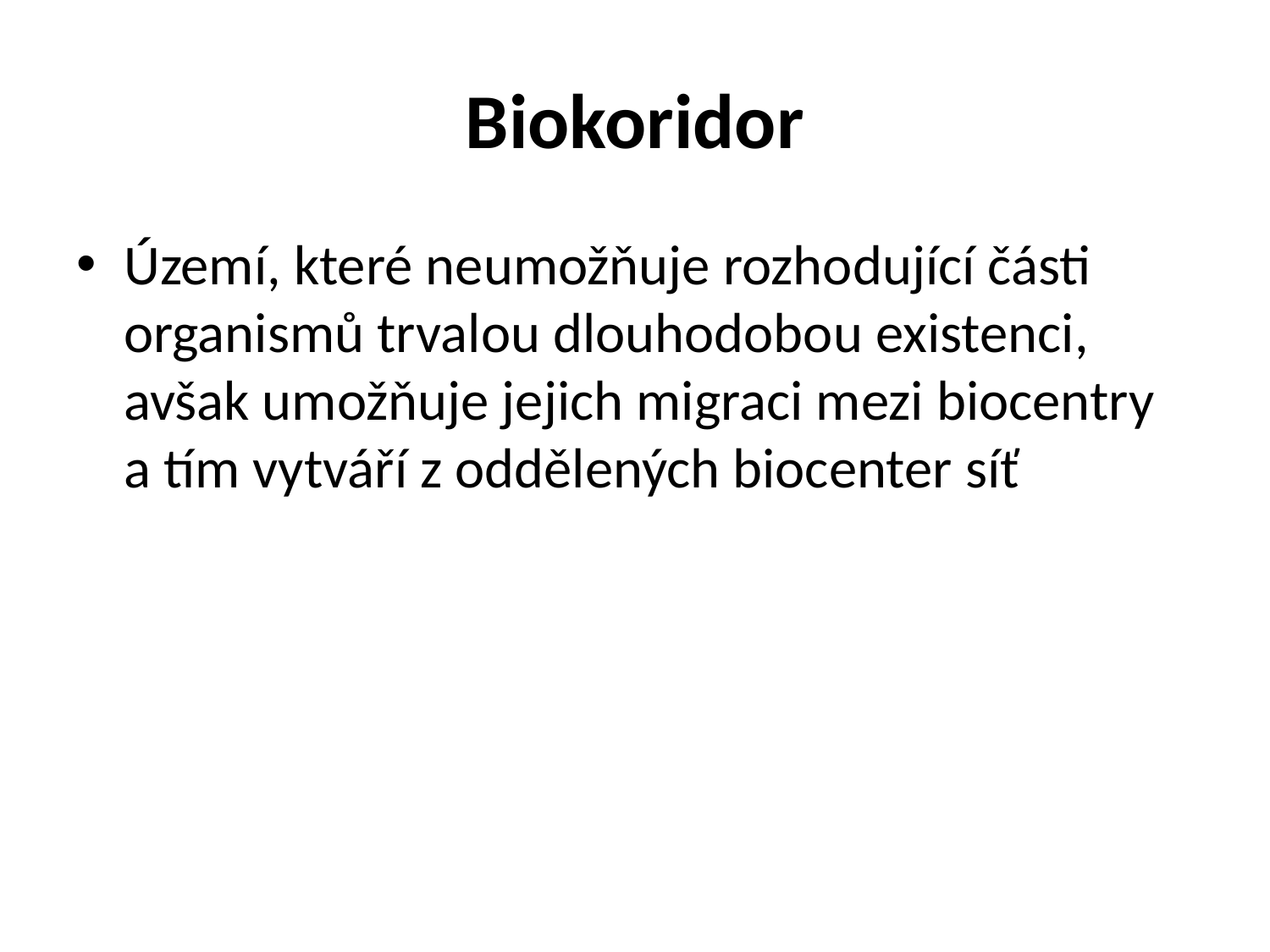

# Biokoridor
Území, které neumožňuje rozhodující části organismů trvalou dlouhodobou existenci, avšak umožňuje jejich migraci mezi biocentry a tím vytváří z oddělených biocenter síť